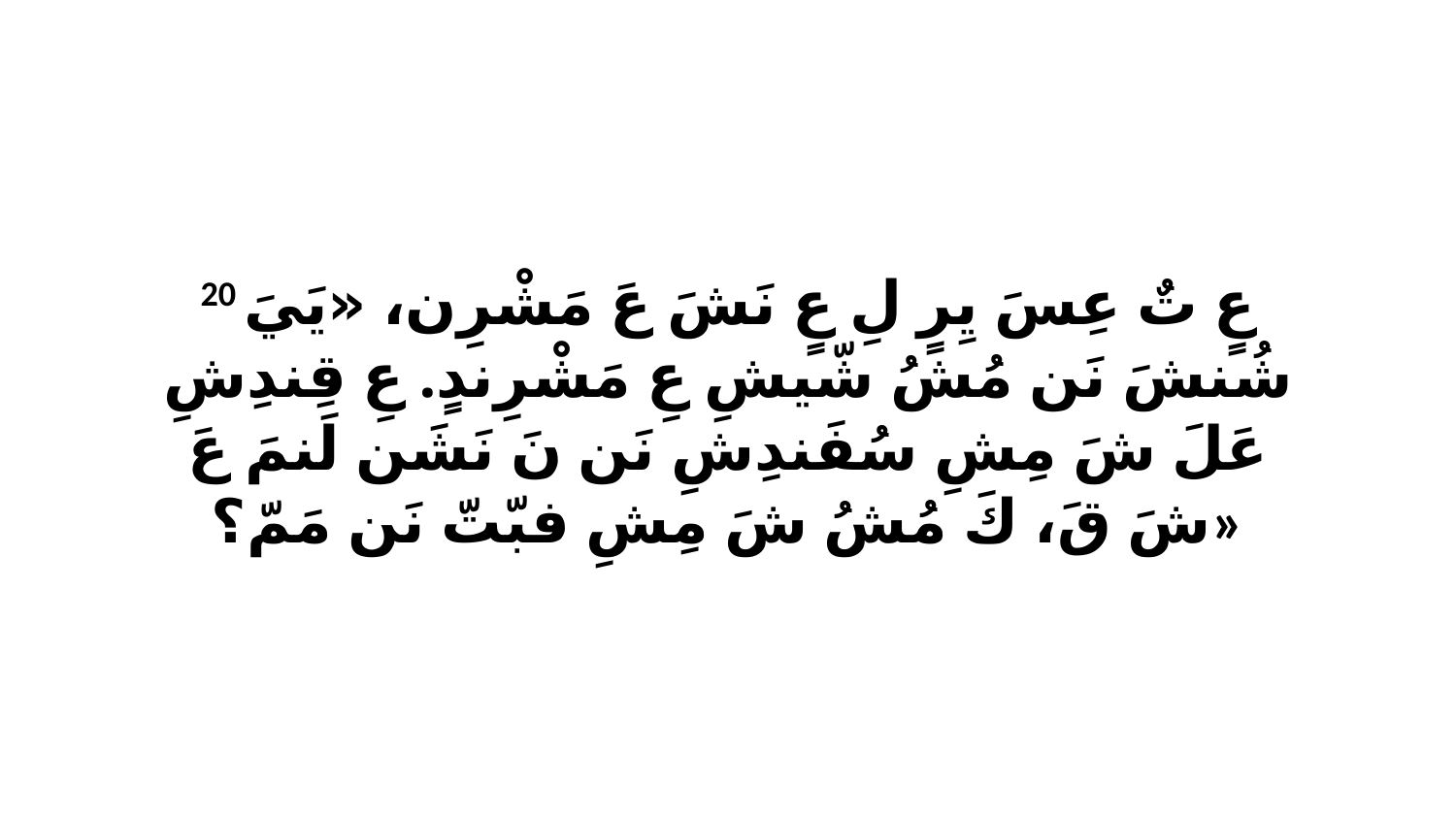

20 عٍ تٌ عِسَ يِرٍ لِ عٍ نَشَ عَ مَشْرِن، «يَيَ شُنشَ نَن مُشُ شّيشِ عِ مَشْرِندٍ. عِ قِندِشِ عَلَ شَ مِشِ سُفَندِشِ نَن نَ نَشَن لَنمَ عَ شَ قَ، كَ مُشُ شَ مِشِ فبّتّ نَن مَمّ؟»